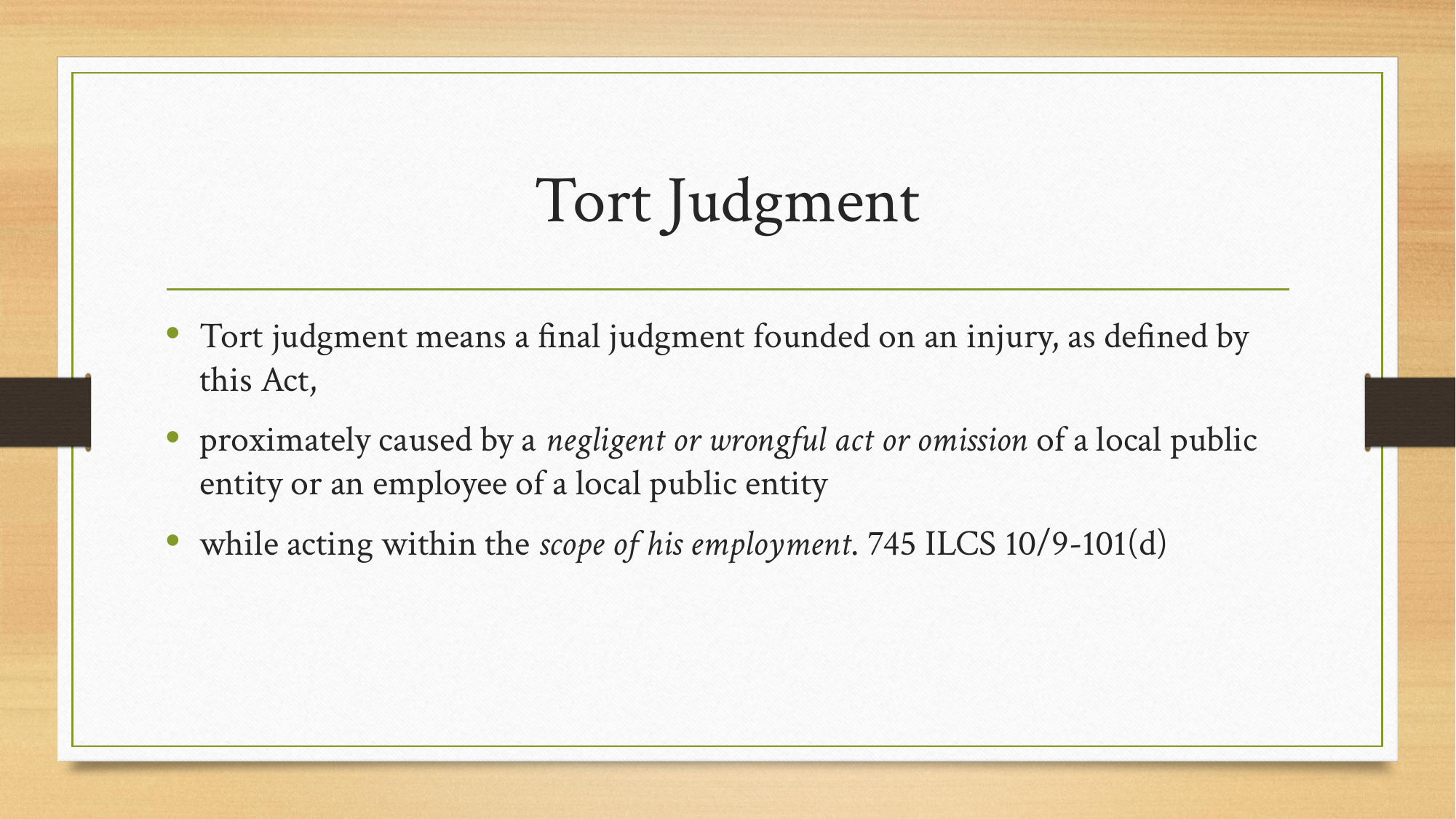

# Tort Judgment
Tort judgment means a final judgment founded on an injury, as defined by this Act,
proximately caused by a negligent or wrongful act or omission of a local public entity or an employee of a local public entity
while acting within the scope of his employment. 745 ILCS 10/9-101(d)